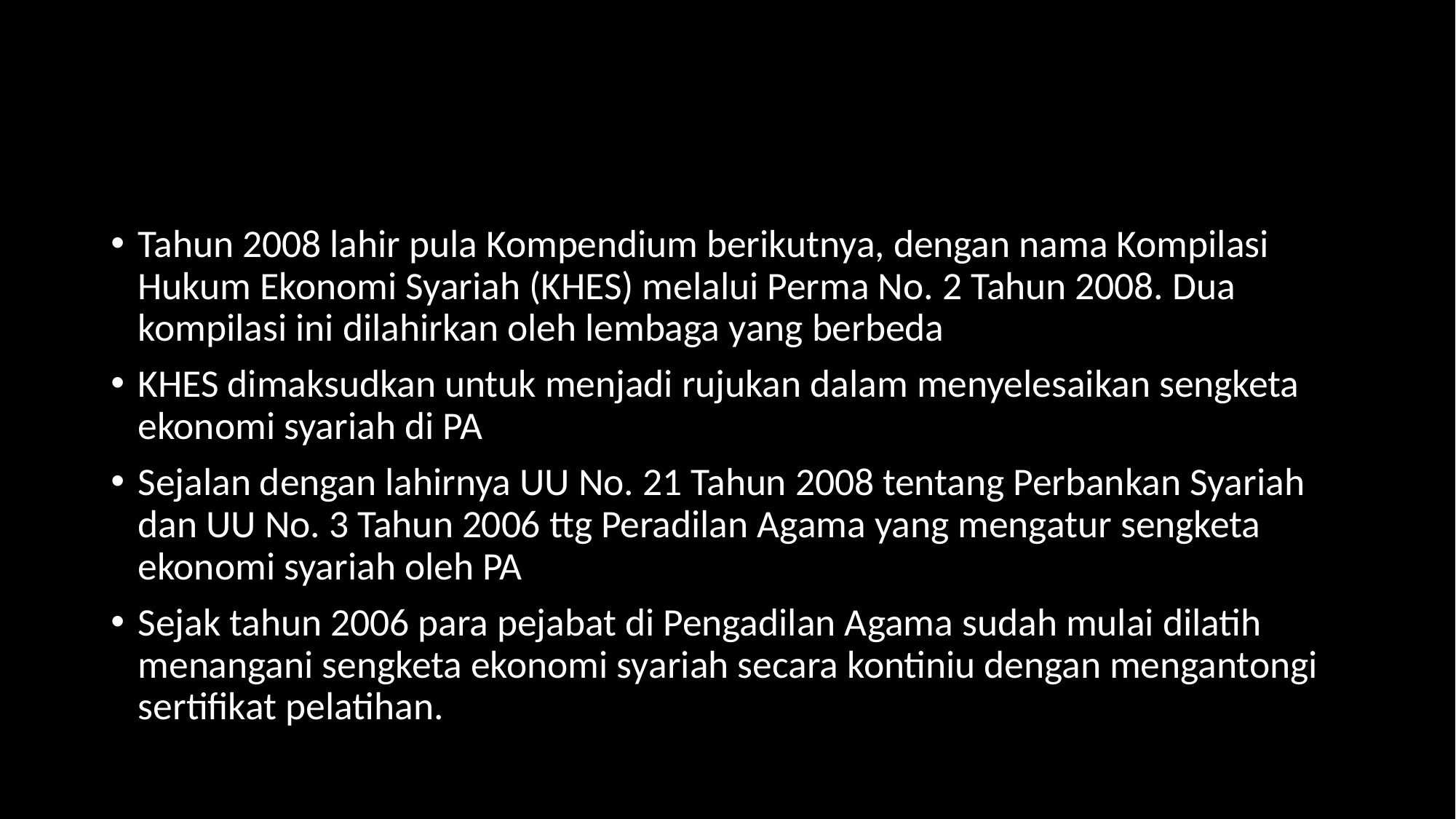

#
Tahun 2008 lahir pula Kompendium berikutnya, dengan nama Kompilasi Hukum Ekonomi Syariah (KHES) melalui Perma No. 2 Tahun 2008. Dua kompilasi ini dilahirkan oleh lembaga yang berbeda
KHES dimaksudkan untuk menjadi rujukan dalam menyelesaikan sengketa ekonomi syariah di PA
Sejalan dengan lahirnya UU No. 21 Tahun 2008 tentang Perbankan Syariah dan UU No. 3 Tahun 2006 ttg Peradilan Agama yang mengatur sengketa ekonomi syariah oleh PA
Sejak tahun 2006 para pejabat di Pengadilan Agama sudah mulai dilatih menangani sengketa ekonomi syariah secara kontiniu dengan mengantongi sertifikat pelatihan.